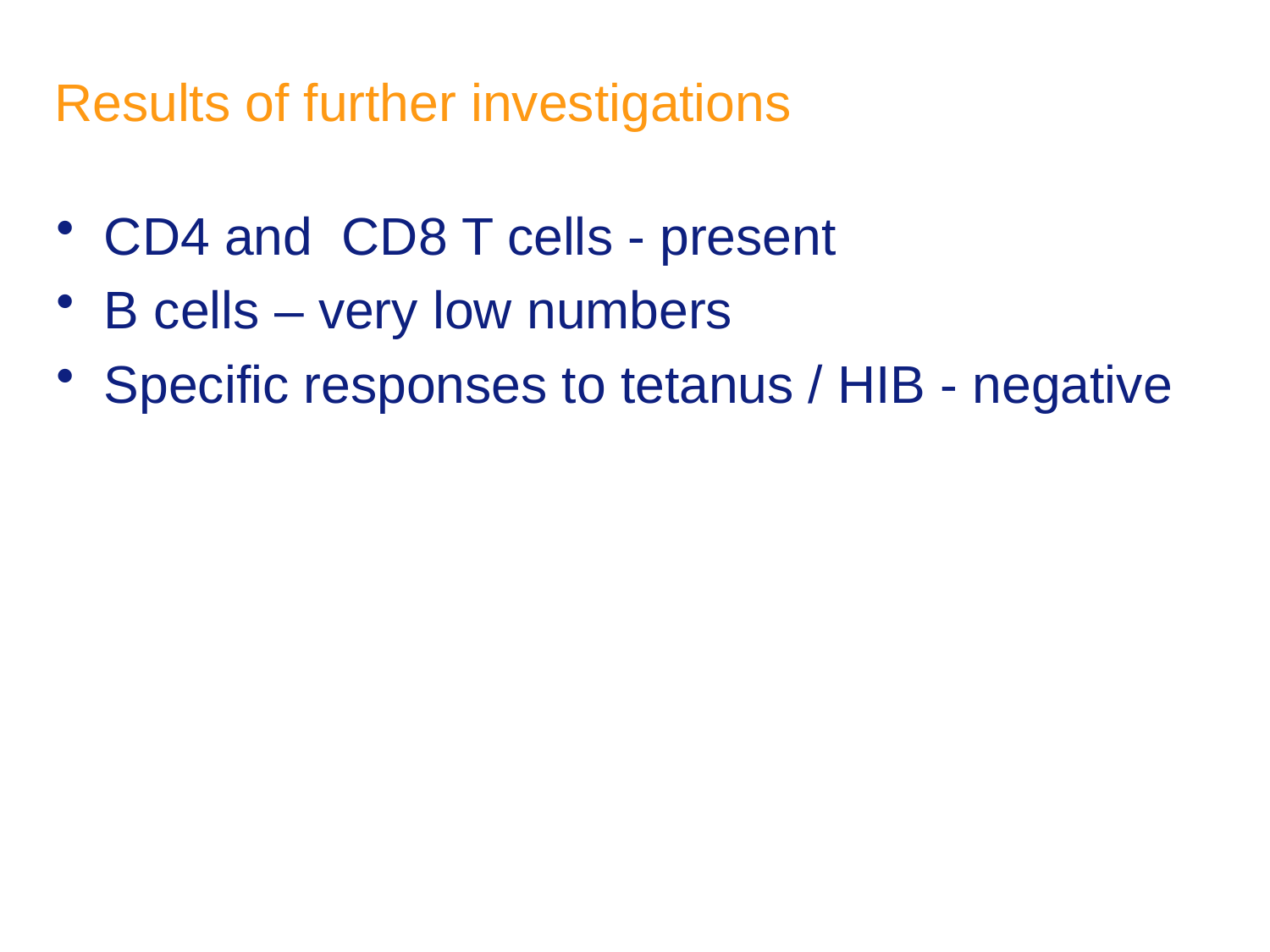

# Results of further investigations
CD4 and  CD8 T cells - present
B cells – very low numbers
Specific responses to tetanus / HIB - negative